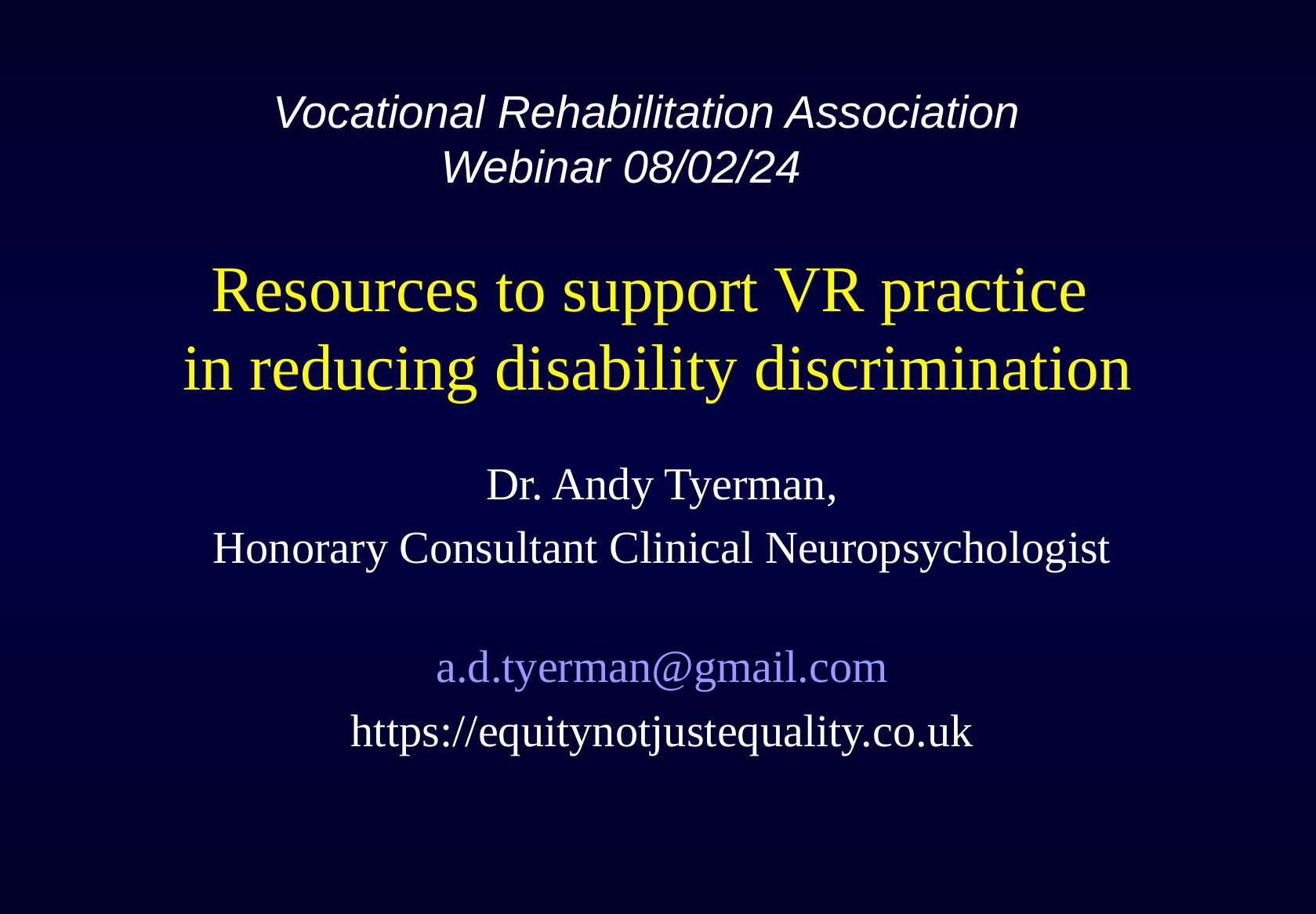

Vocational Rehabilitation Association
Webinar 08/02/24
# Resources to support VR practice in reducing disability discrimination
Dr. Andy Tyerman,
Honorary Consultant Clinical Neuropsychologist

a.d.tyerman@gmail.com
https://equitynotjustequality.co.uk